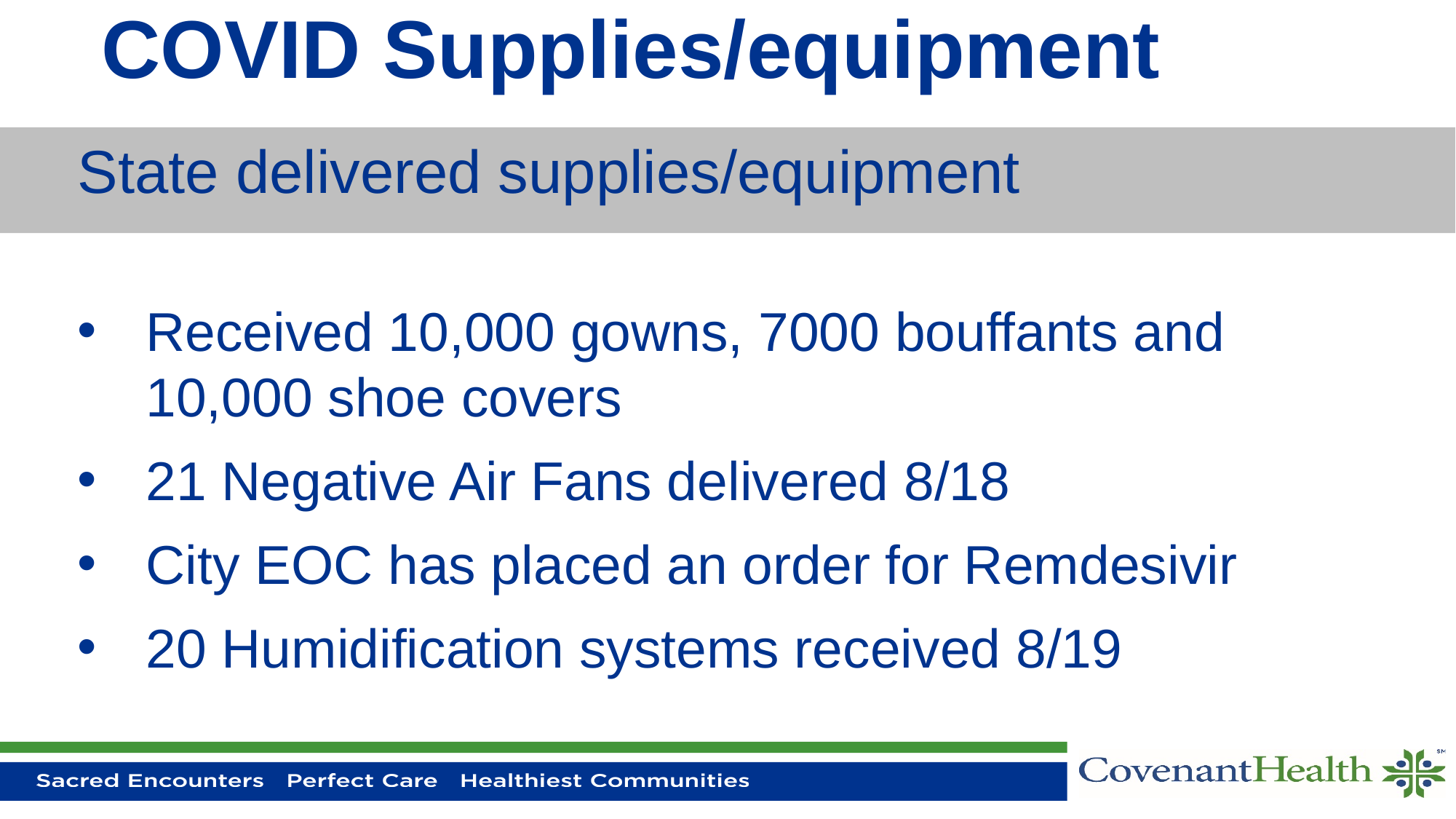

# COVID Supplies/equipment

State delivered supplies/equipment

Received 10,000 gowns, 7000 bouffants and 10,000 shoe covers
21 Negative Air Fans delivered 8/18
City EOC has placed an order for Remdesivir
20 Humidification systems received 8/19